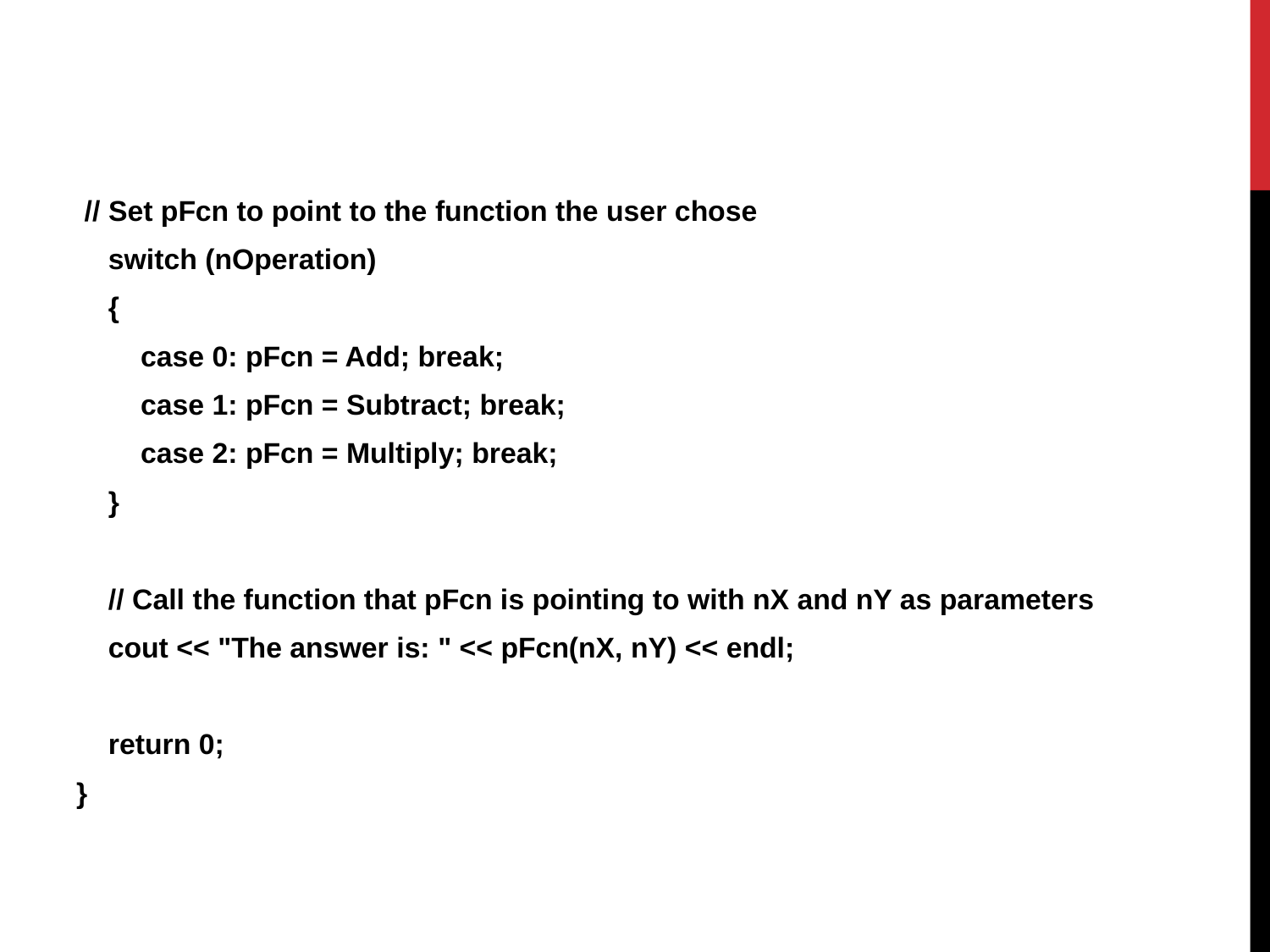

// Set pFcn to point to the function the user chose
    switch (nOperation)
    {
        case 0: pFcn = Add; break;
        case 1: pFcn = Subtract; break;
        case 2: pFcn = Multiply; break;
    }

    // Call the function that pFcn is pointing to with nX and nY as parameters
    cout << "The answer is: " << pFcn(nX, nY) << endl;

    return 0;
}